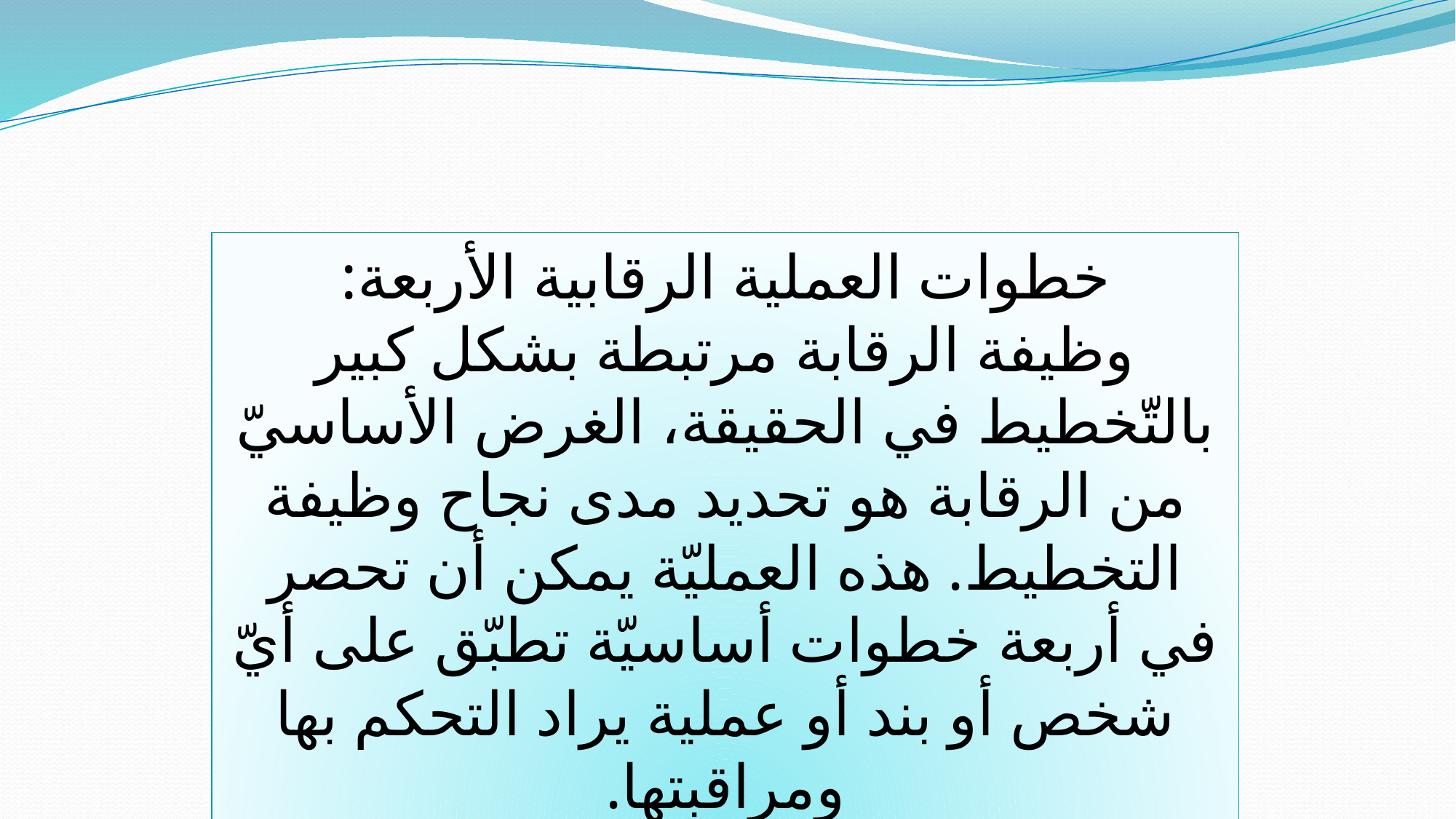

خطوات العملية الرقابية الأربعة:
وظيفة الرقابة مرتبطة بشكل كبير بالتّخطيط في الحقيقة، الغرض الأساسيّ من الرقابة هو تحديد مدى نجاح وظيفة التخطيط. هذه العمليّة يمكن أن تحصر في أربعة خطوات أساسيّة تطبّق على أيّ شخص أو بند أو عملية يراد التحكم بها ومراقبتها.